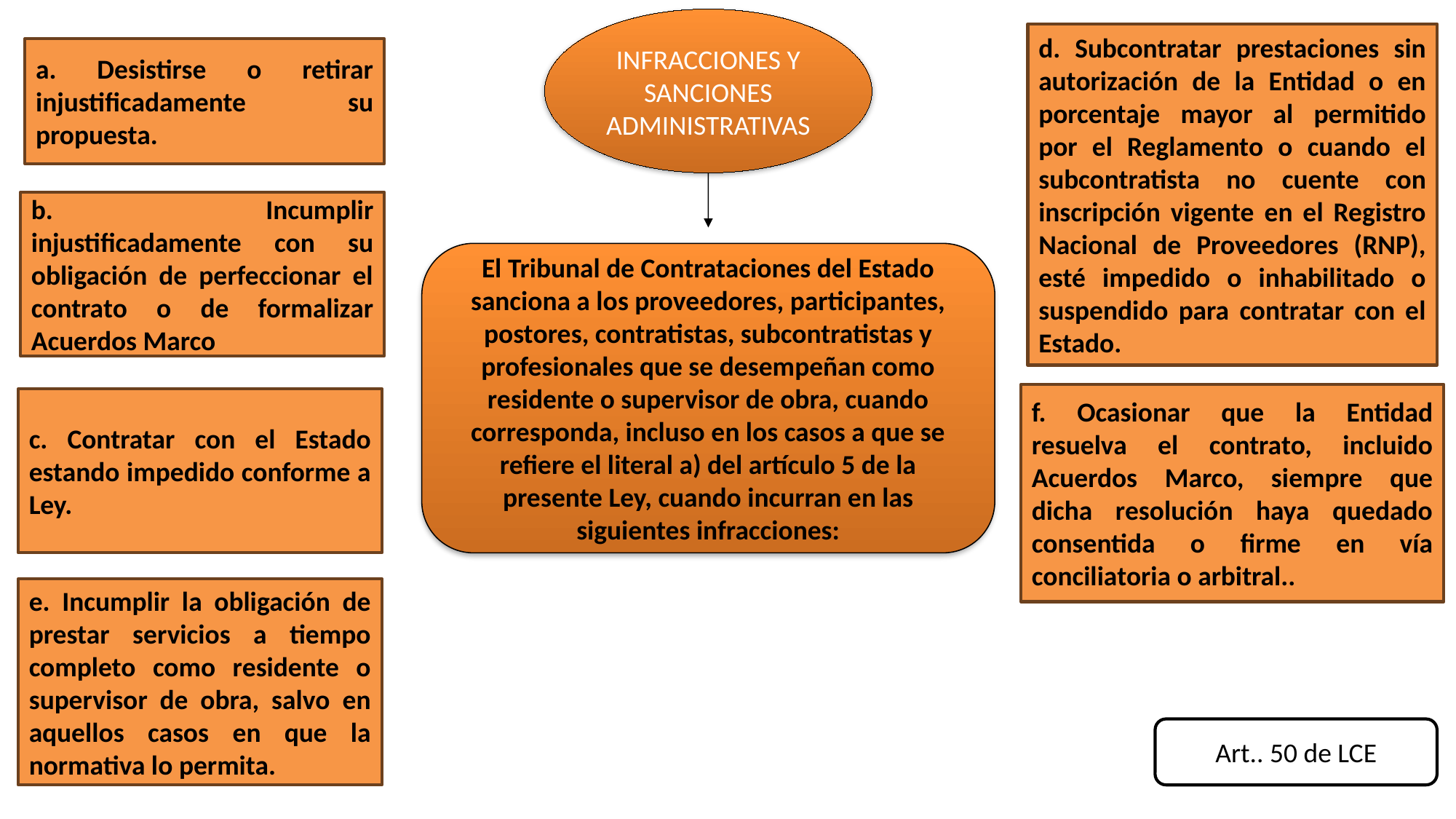

INFRACCIONES Y SANCIONES ADMINISTRATIVAS
d. Subcontratar prestaciones sin autorización de la Entidad o en porcentaje mayor al permitido por el Reglamento o cuando el subcontratista no cuente con inscripción vigente en el Registro Nacional de Proveedores (RNP), esté impedido o inhabilitado o suspendido para contratar con el Estado.
a. Desistirse o retirar injustificadamente su propuesta.
b. Incumplir injustificadamente con su obligación de perfeccionar el contrato o de formalizar Acuerdos Marco

El Tribunal de Contrataciones del Estado sanciona a los proveedores, participantes, postores, contratistas, subcontratistas y profesionales que se desempeñan como residente o supervisor de obra, cuando corresponda, incluso en los casos a que se refiere el literal a) del artículo 5 de la presente Ley, cuando incurran en las siguientes infracciones:

f. Ocasionar que la Entidad resuelva el contrato, incluido Acuerdos Marco, siempre que dicha resolución haya quedado consentida o firme en vía conciliatoria o arbitral..
c. Contratar con el Estado estando impedido conforme a Ley.
e. Incumplir la obligación de prestar servicios a tiempo completo como residente o supervisor de obra, salvo en aquellos casos en que la normativa lo permita.
Art.. 50 de LCE